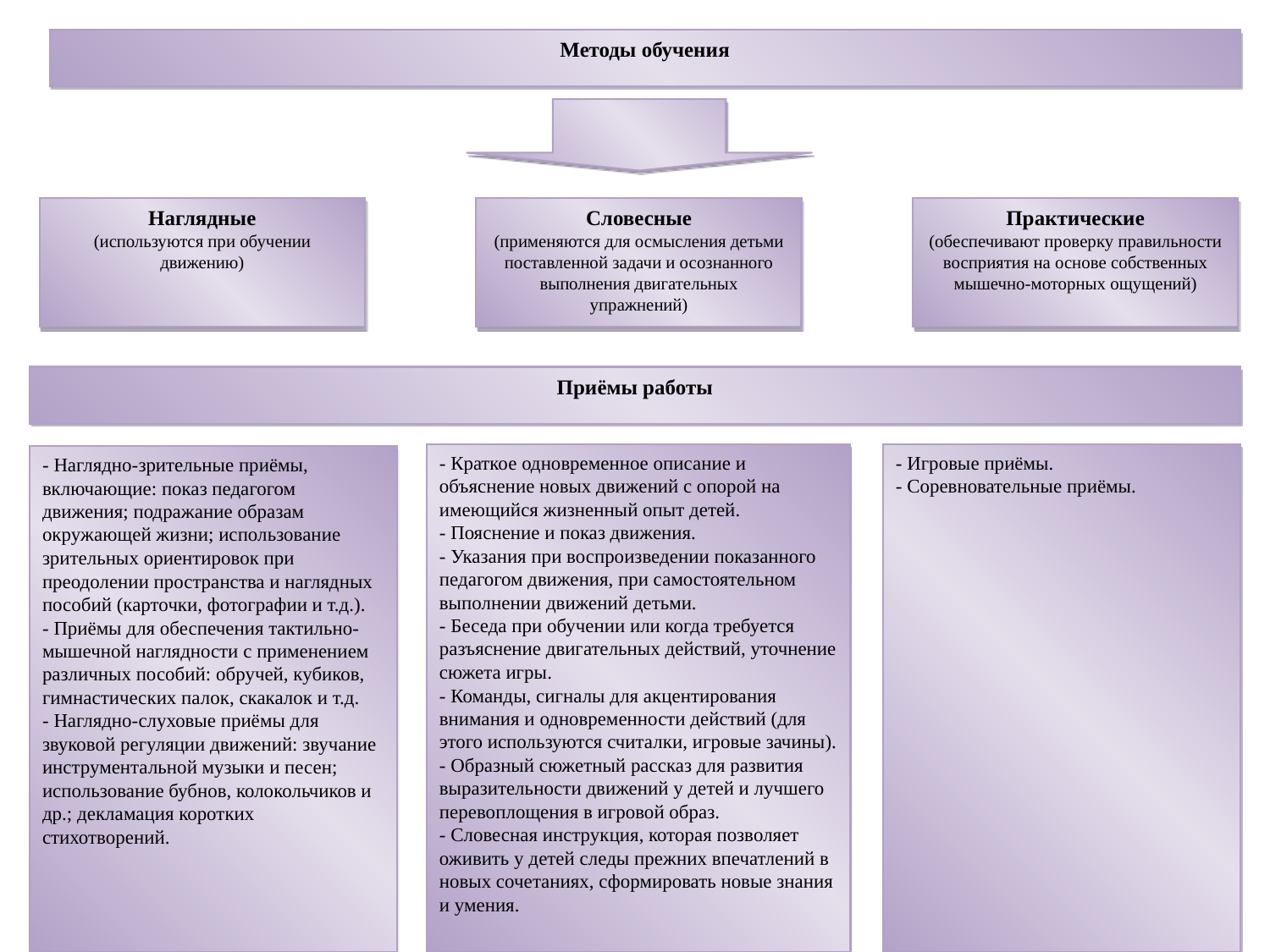

Методы обучения

Наглядные
(используются при обучении движению)
Словесные
(применяются для осмысления детьми поставленной задачи и осознанного выполнения двигательных упражнений)
Практические
(обеспечивают проверку правильности восприятия на основе собственных мышечно-моторных ощущений)
Приёмы работы
- Краткое одновременное описание и объяснение новых движений с опорой на имеющийся жизненный опыт детей.
- Пояснение и показ движения.
- Указания при воспроизведении показанного педагогом движения, при самостоятельном выполнении движений детьми.
- Беседа при обучении или когда требуется разъяснение двигательных действий, уточнение сюжета игры.
- Команды, сигналы для акцентирования внимания и одновременности действий (для этого используются считалки, игровые зачины).
- Образный сюжетный рассказ для развития выразительности движений у детей и лучшего перевоплощения в игровой образ.
- Словесная инструкция, которая позволяет оживить у детей следы прежних впечатлений в новых сочетаниях, сформировать новые знания и умения.
- Игровые приёмы.
- Соревновательные приёмы.
- Наглядно-зрительные приёмы, включающие: показ педагогом движения; подражание образам окружающей жизни; использование зрительных ориентировок при преодолении пространства и наглядных пособий (карточки, фотографии и т.д.).
- Приёмы для обеспечения тактильно-мышечной наглядности с применением различных пособий: обручей, кубиков, гимнастических палок, скакалок и т.д.
- Наглядно-слуховые приёмы для звуковой регуляции движений: звучание инструментальной музыки и песен; использование бубнов, колокольчиков и др.; декламация коротких стихотворений.